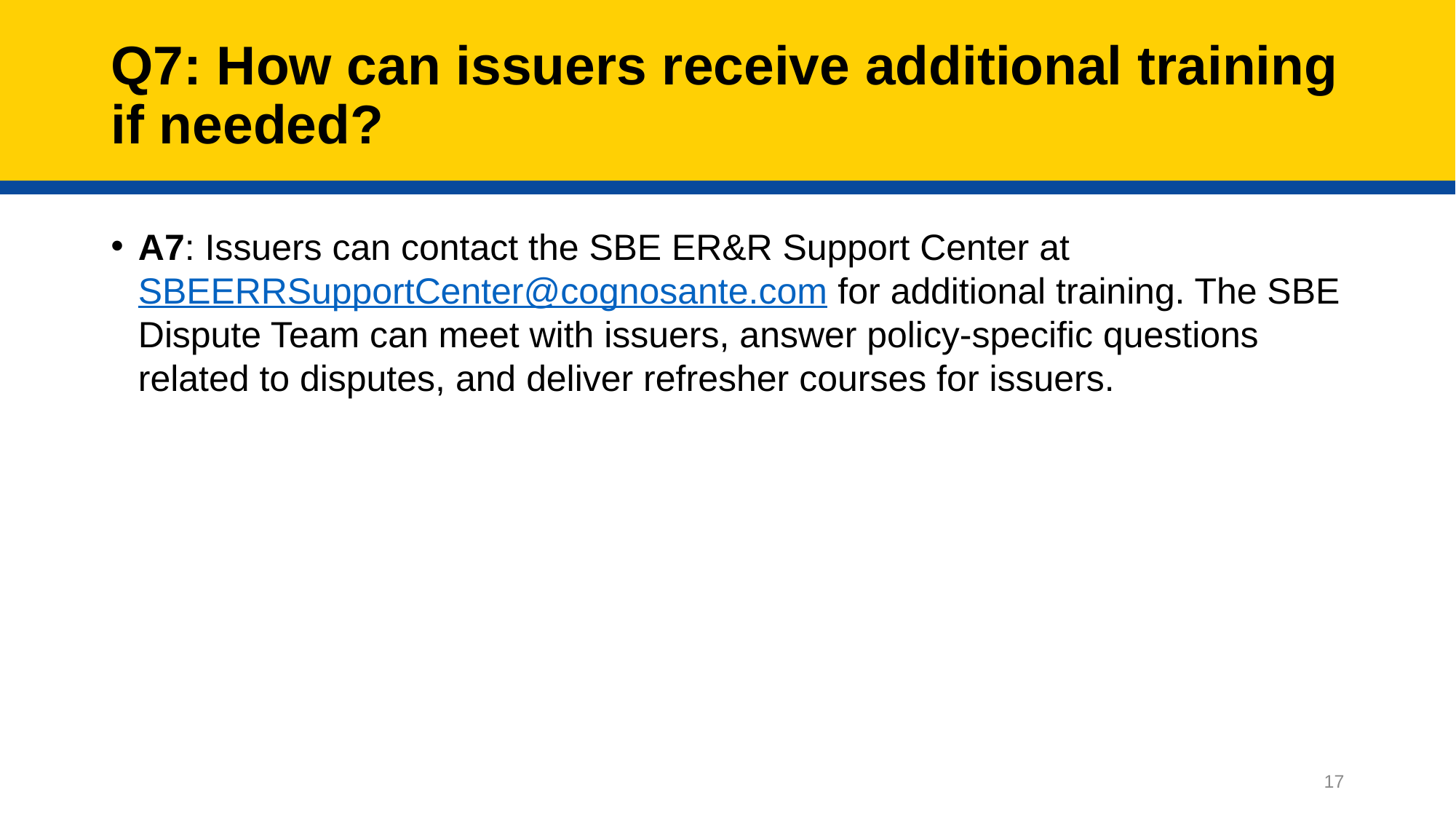

# Q7: How can issuers receive additional training if needed?
A7: Issuers can contact the SBE ER&R Support Center at SBEERRSupportCenter@cognosante.com for additional training. The SBE Dispute Team can meet with issuers, answer policy-specific questions related to disputes, and deliver refresher courses for issuers.
17